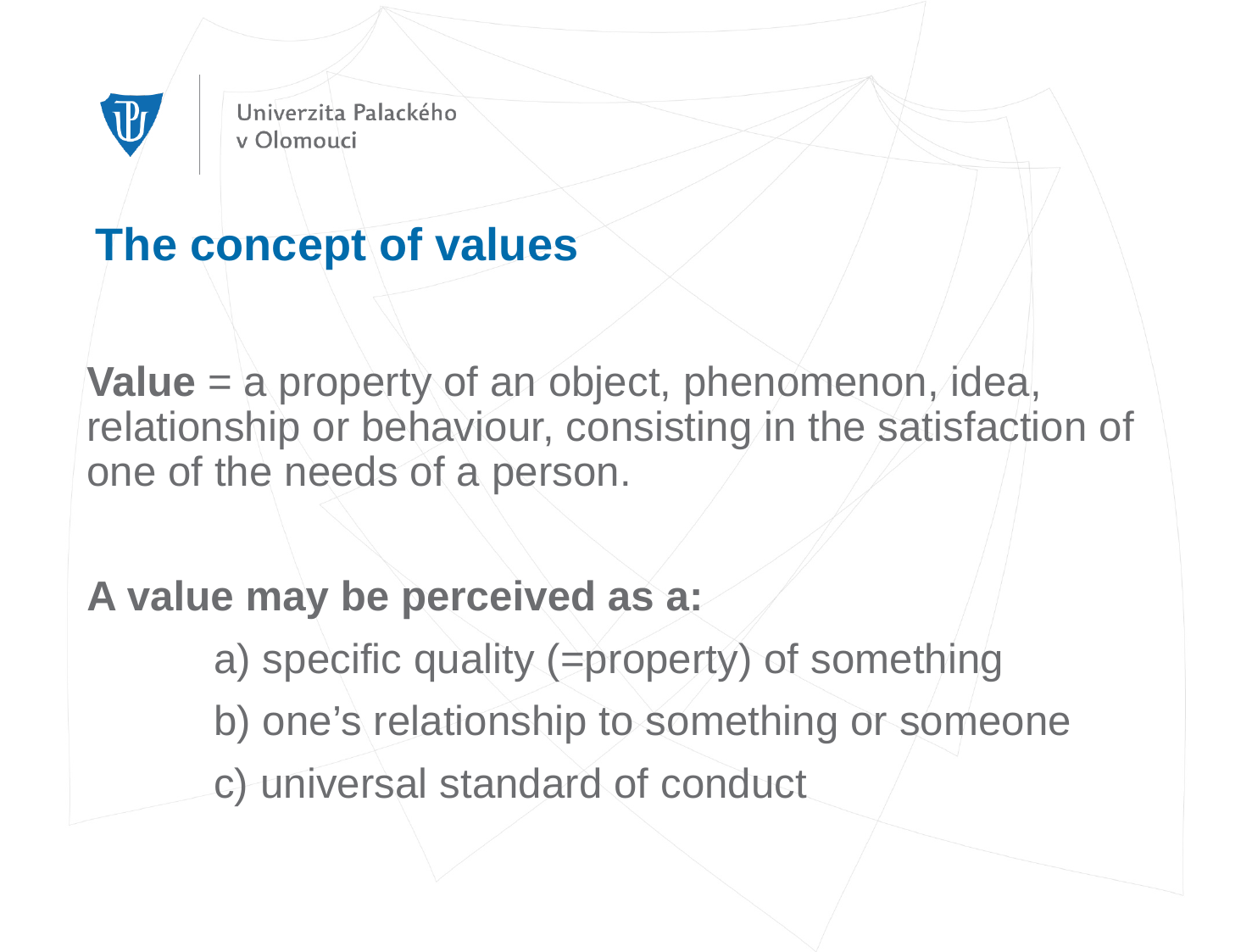

# The concept of values

Value = a property of an object, phenomenon, idea, relationship or behaviour, consisting in the satisfaction of one of the needs of a person.

A value may be perceived as a:
	a) specific quality (=property) of something
	b) one’s relationship to something or someone
	c) universal standard of conduct